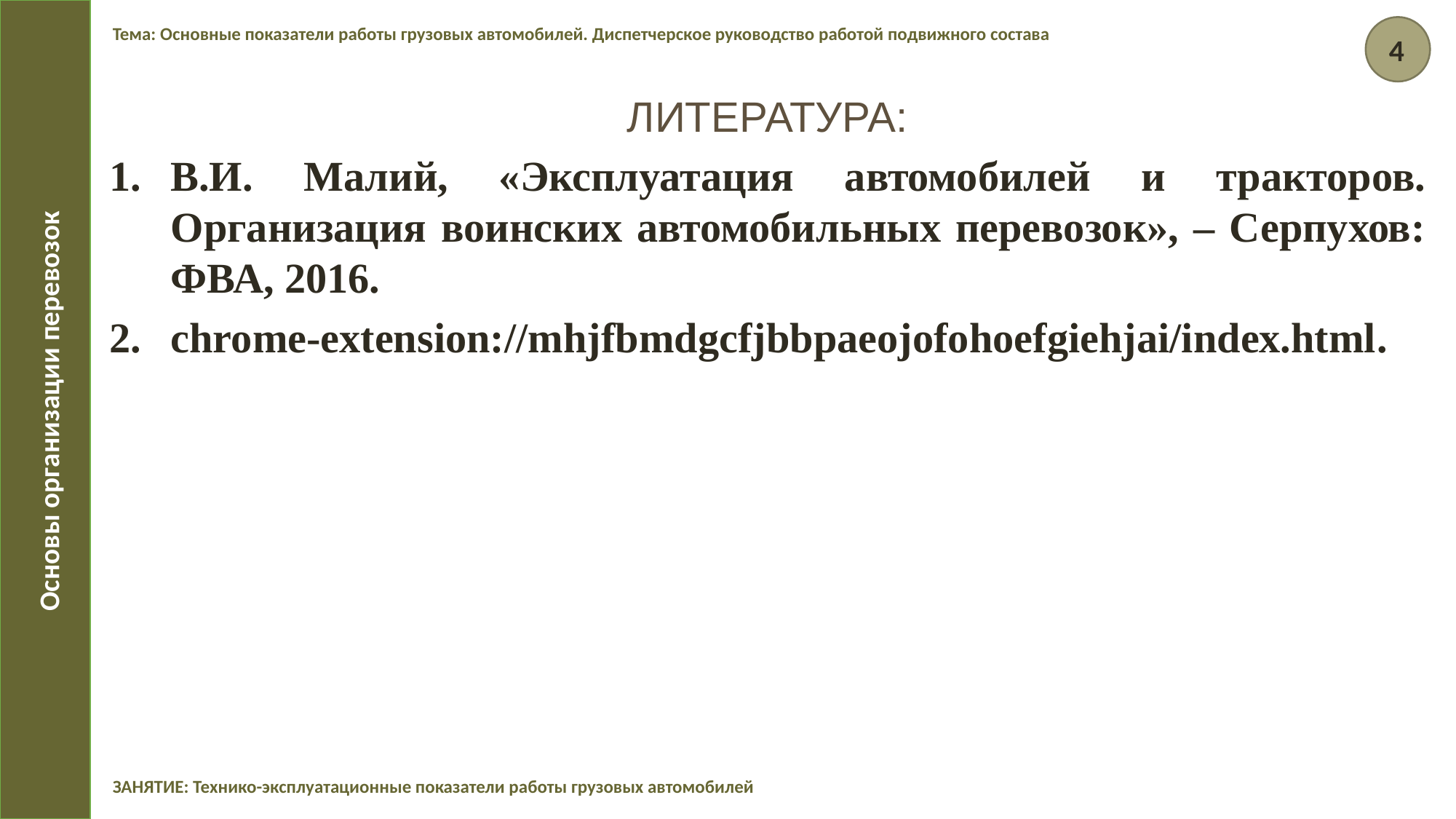

Тема: Основные показатели работы грузовых автомобилей. Диспетчерское руководство работой подвижного состава

4
ЛИТЕРАТУРА:
В.И. Малий, «Эксплуатация автомобилей и тракторов. Организация воинских автомобильных перевозок», – Серпухов: ФВА, 2016.
chrome-extension://mhjfbmdgcfjbbpaeojofohoefgiehjai/index.html.
Основы организации перевозок
ЗАНЯТИЕ: Технико-эксплуатационные показатели работы грузовых автомобилей